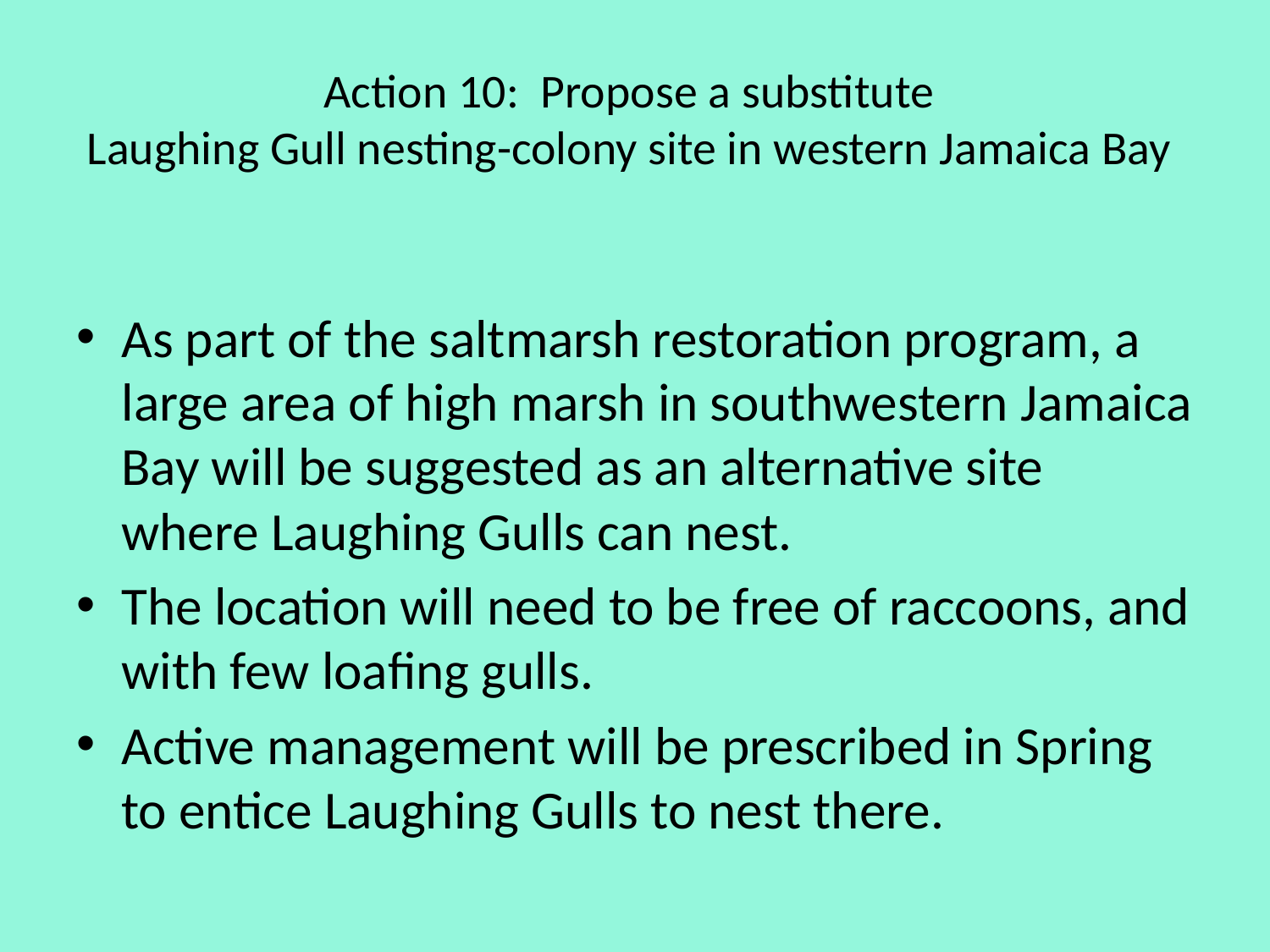

# Action 10:  Propose a substitute Laughing Gull nesting-colony site in western Jamaica Bay

As part of the saltmarsh restoration program, a large area of high marsh in southwestern Jamaica Bay will be suggested as an alternative site where Laughing Gulls can nest.
The location will need to be free of raccoons, and with few loafing gulls.
Active management will be prescribed in Spring to entice Laughing Gulls to nest there.